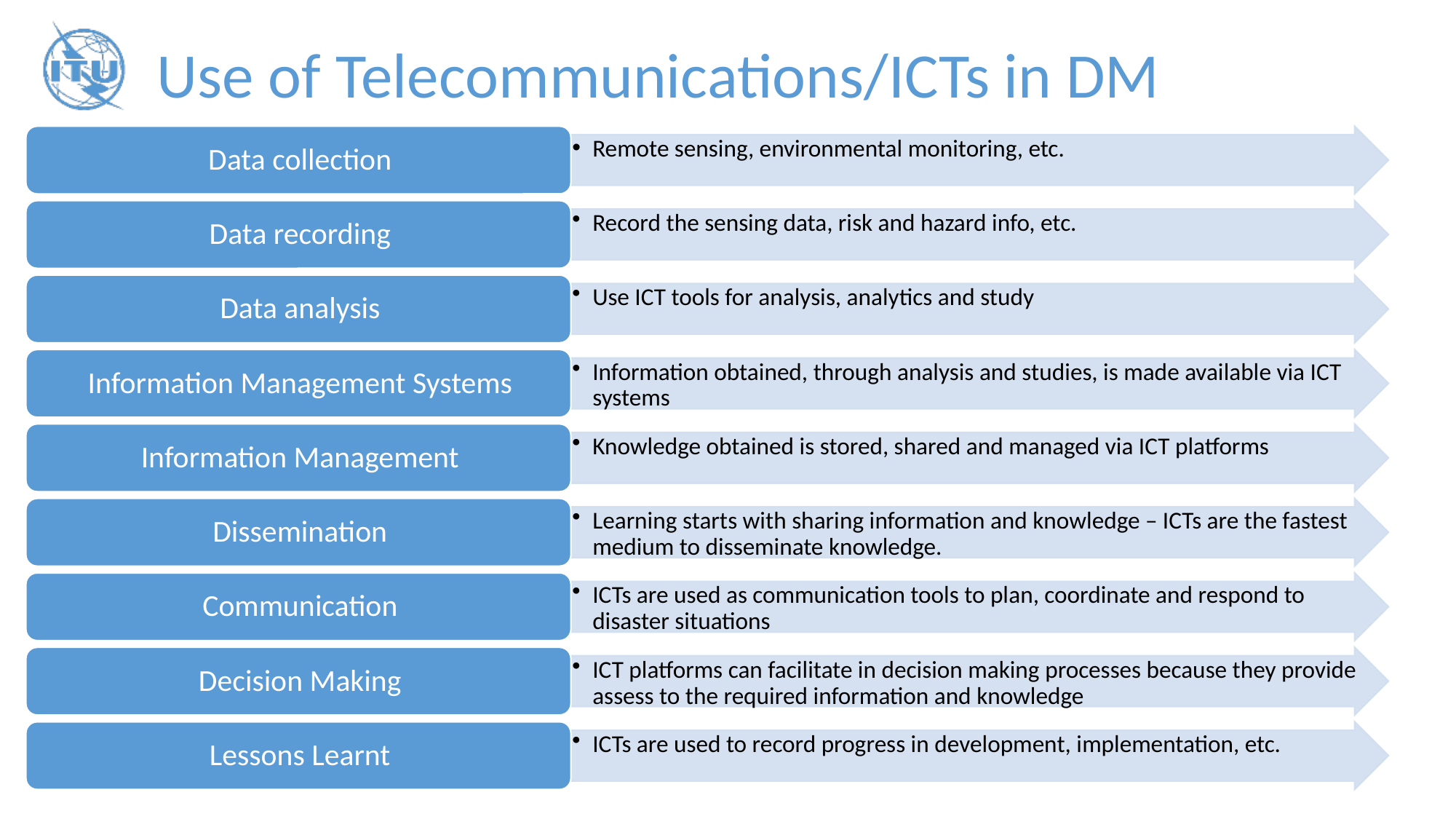

# Use of Telecommunications/ICTs in DM
Remote sensing, environmental monitoring, etc.
Data collection
Record the sensing data, risk and hazard info, etc.
Data recording
Use ICT tools for analysis, analytics and study
Data analysis
Information obtained, through analysis and studies, is made available via ICT systems
Information Management Systems
Knowledge obtained is stored, shared and managed via ICT platforms
Information Management
Learning starts with sharing information and knowledge – ICTs are the fastest medium to disseminate knowledge.
Dissemination
ICTs are used as communication tools to plan, coordinate and respond to disaster situations
Communication
ICT platforms can facilitate in decision making processes because they provide assess to the required information and knowledge
Decision Making
ICTs are used to record progress in development, implementation, etc.
Lessons Learnt